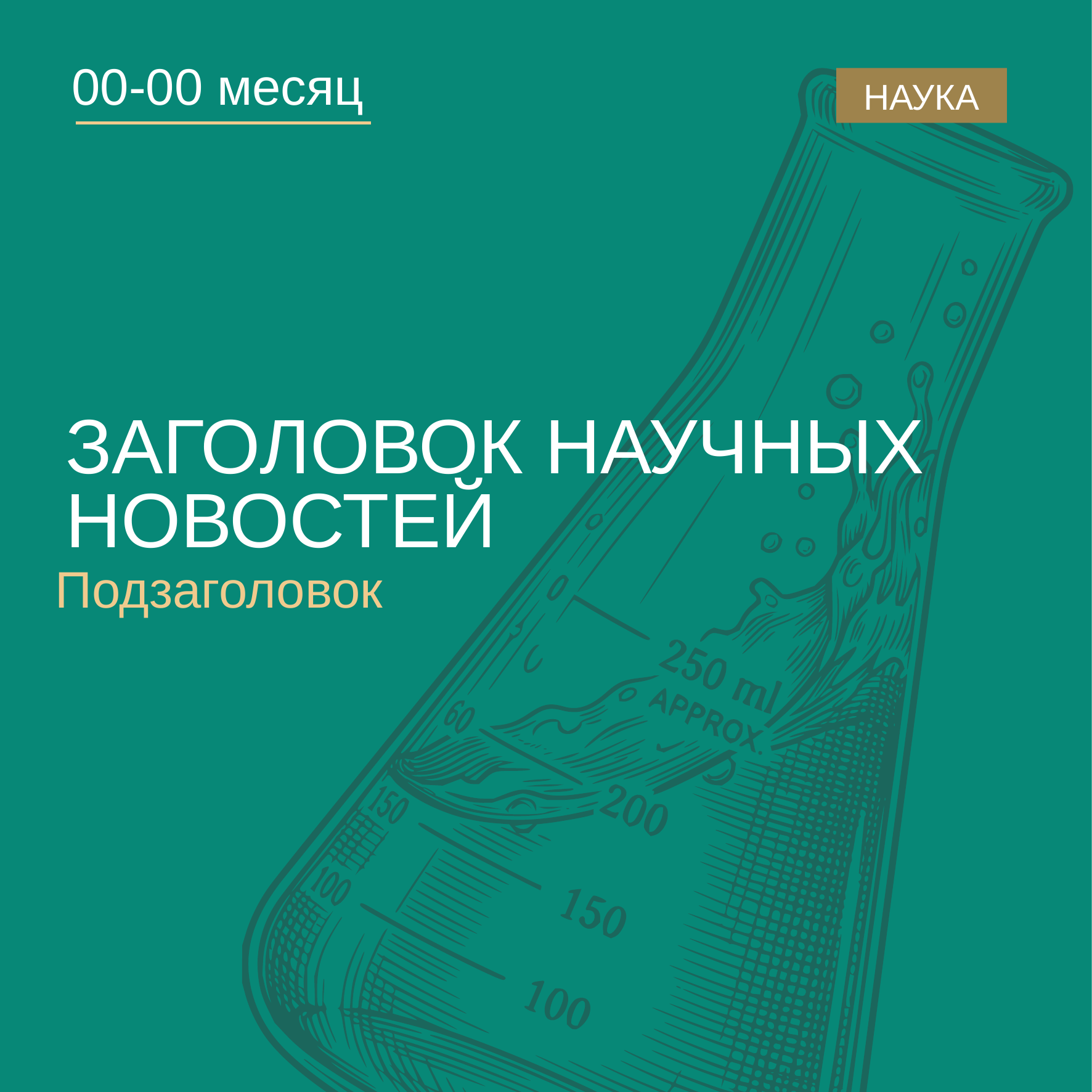

00-00 месяц

НАУКА
ЗАГОЛОВОК НАУЧНЫХ
НОВОСТЕЙ
Подзаголовок